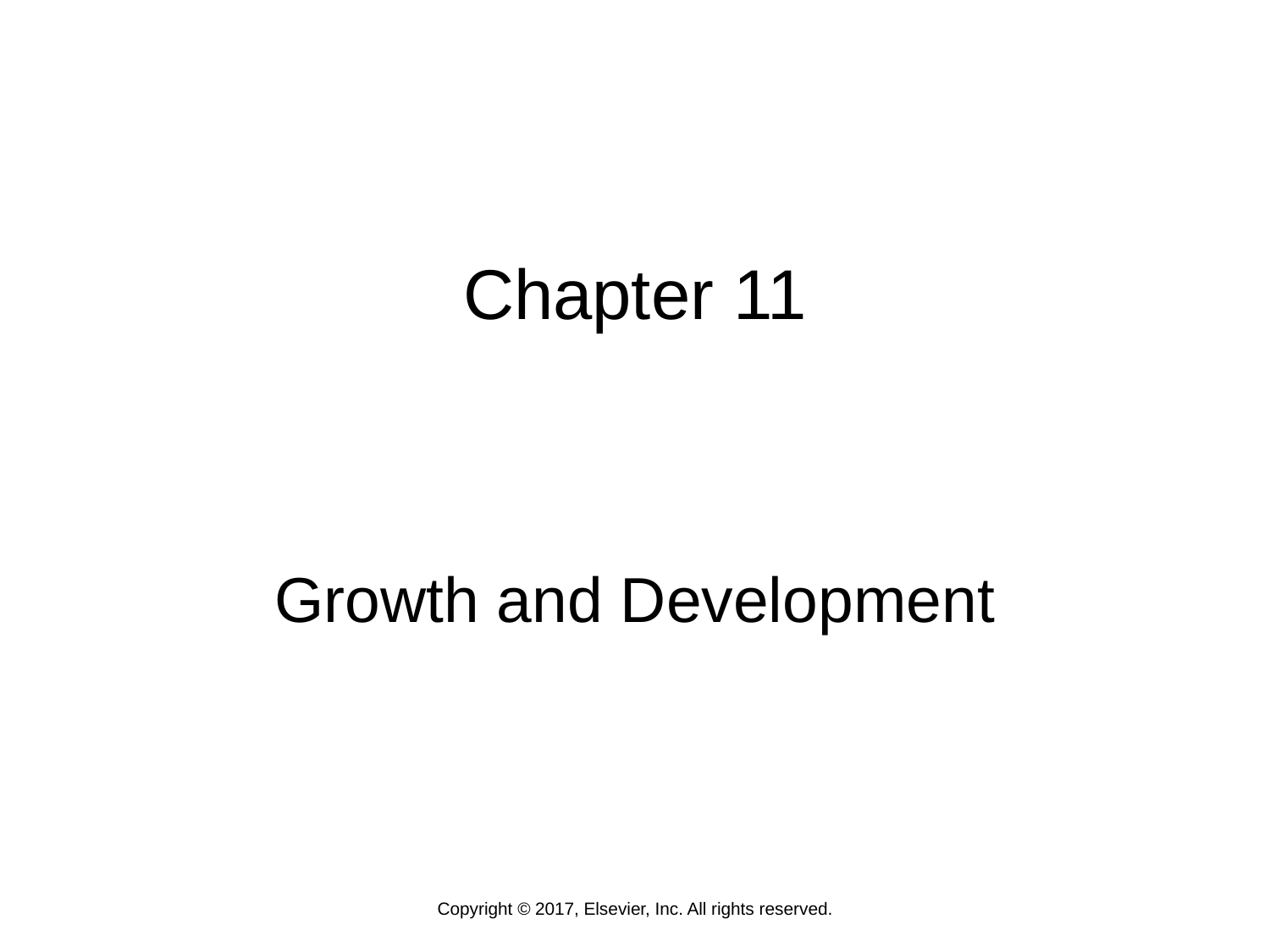

# Chapter 11
Growth and Development
Copyright © 2017, Elsevier, Inc. All rights reserved.